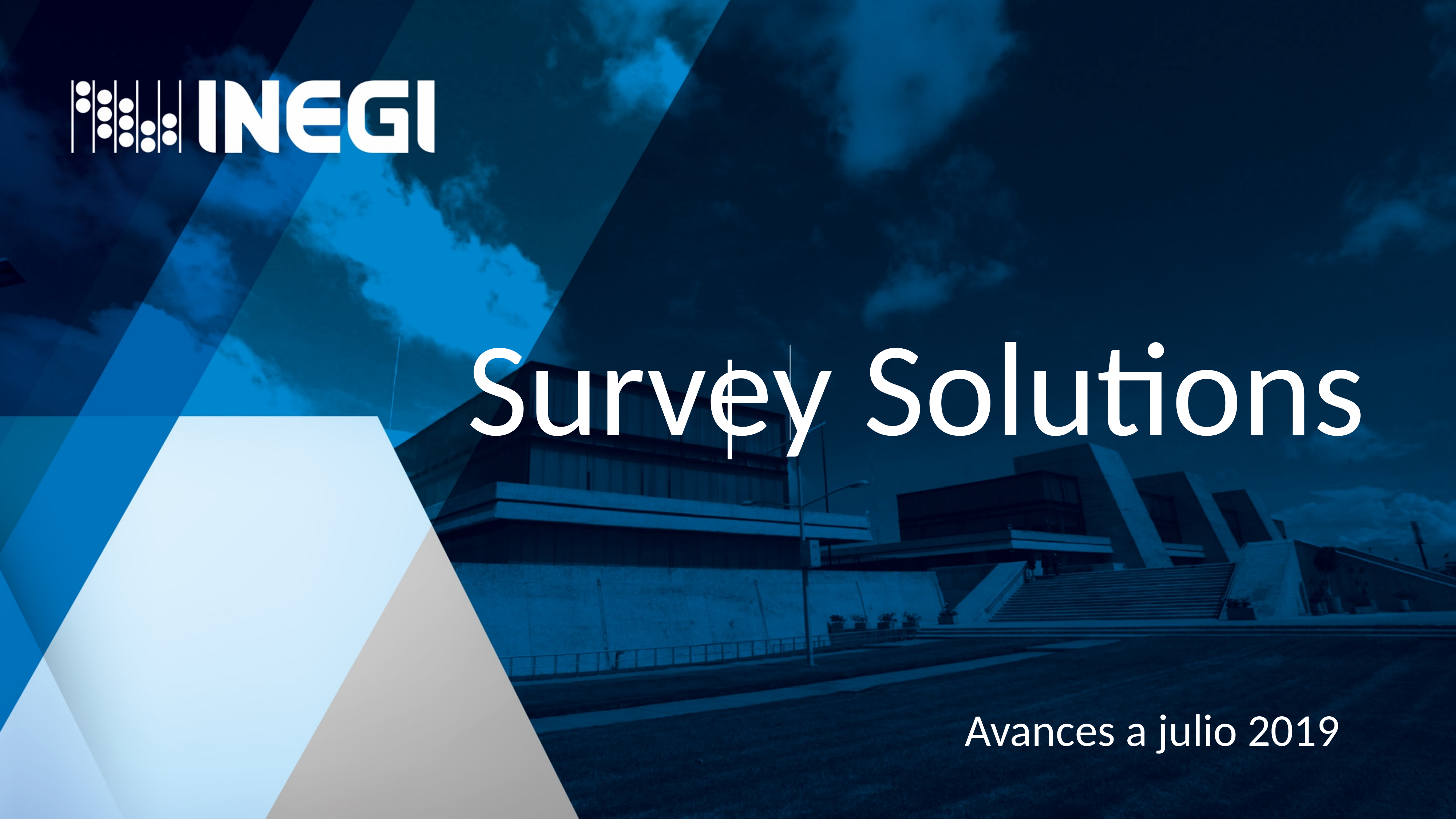

# Survey Solutions
Avances a julio 2019